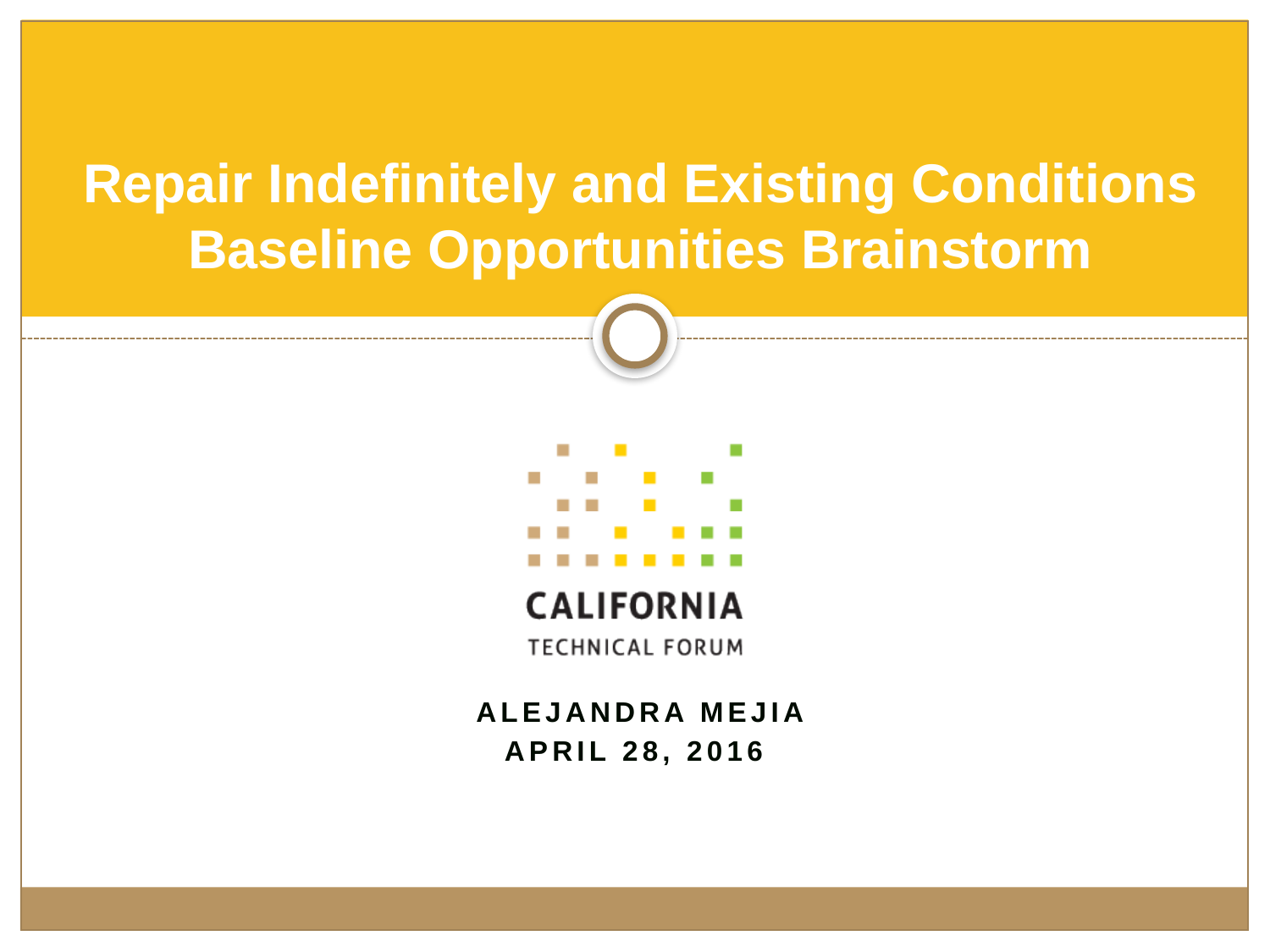

# Repair Indefinitely and Existing Conditions Baseline Opportunities Brainstorm

Alejandra Mejia
April 28, 2016